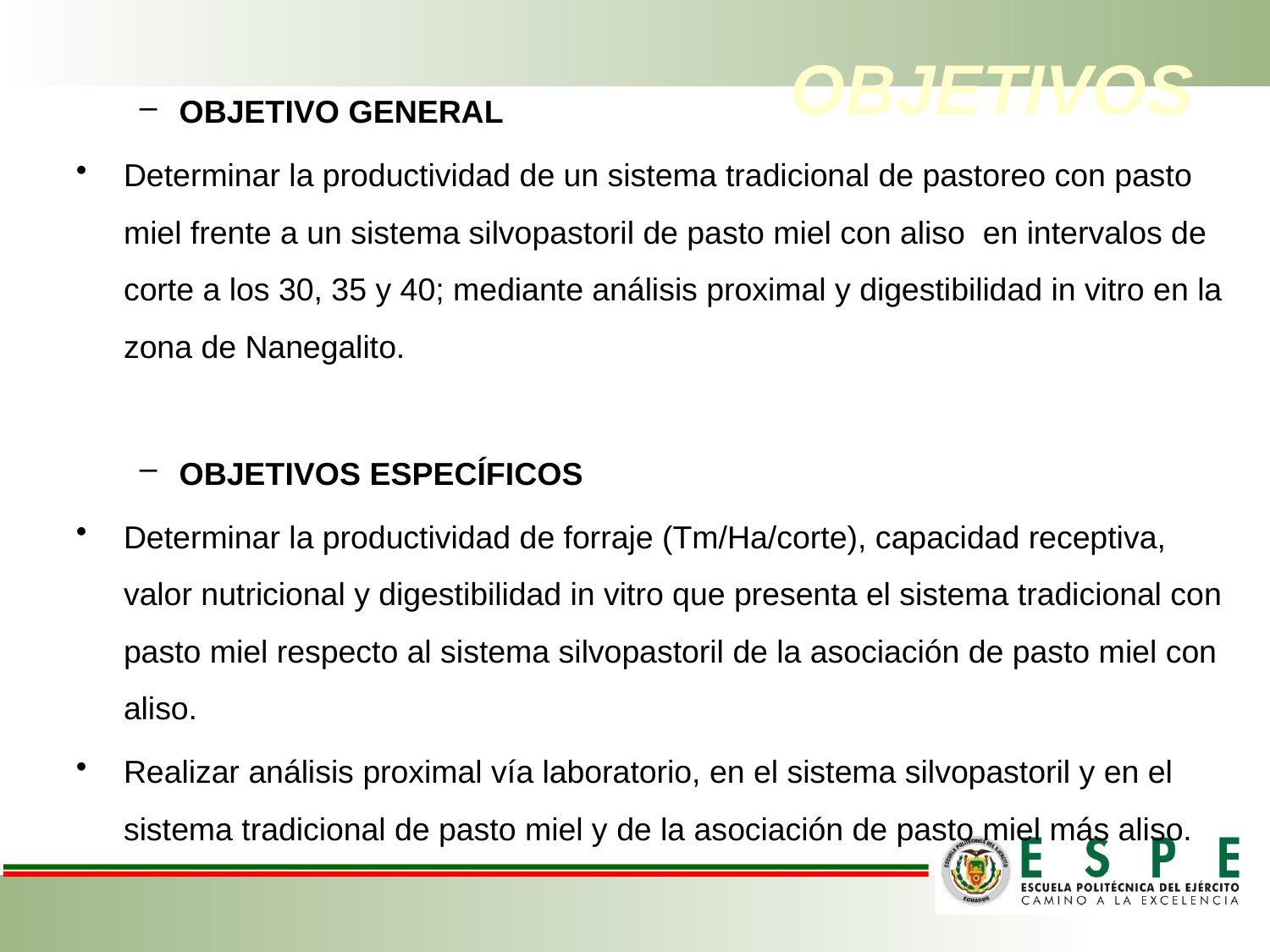

# OBJETIVOS
OBJETIVO GENERAL
Determinar la productividad de un sistema tradicional de pastoreo con pasto miel frente a un sistema silvopastoril de pasto miel con aliso  en intervalos de corte a los 30, 35 y 40; mediante análisis proximal y digestibilidad in vitro en la zona de Nanegalito.

OBJETIVOS ESPECÍFICOS
Determinar la productividad de forraje (Tm/Ha/corte), capacidad receptiva, valor nutricional y digestibilidad in vitro que presenta el sistema tradicional con pasto miel respecto al sistema silvopastoril de la asociación de pasto miel con aliso.
Realizar análisis proximal vía laboratorio, en el sistema silvopastoril y en el sistema tradicional de pasto miel y de la asociación de pasto miel más aliso.